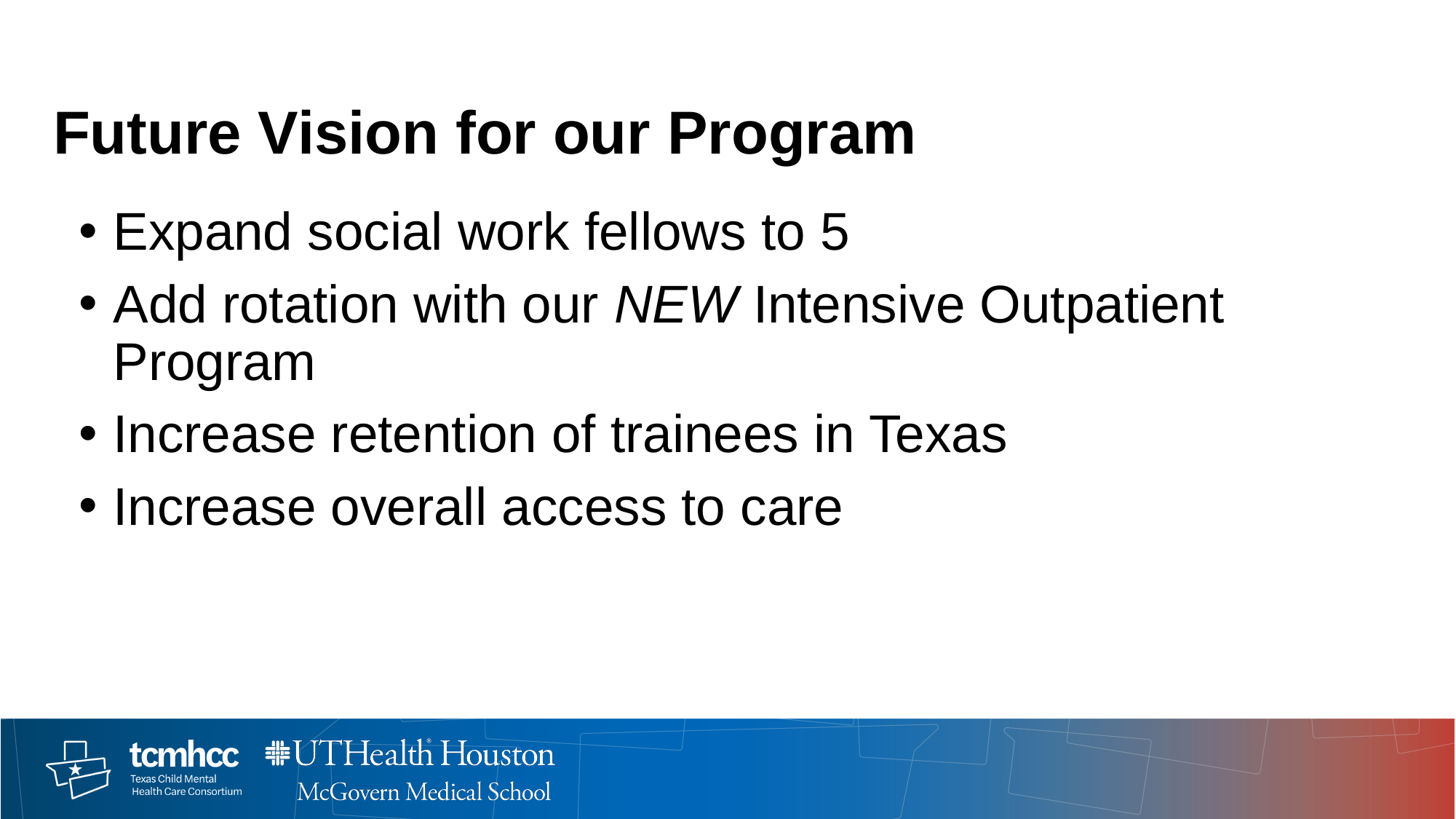

# Future Vision for our Program
Expand social work fellows to 5
Add rotation with our NEW Intensive Outpatient Program
Increase retention of trainees in Texas
Increase overall access to care